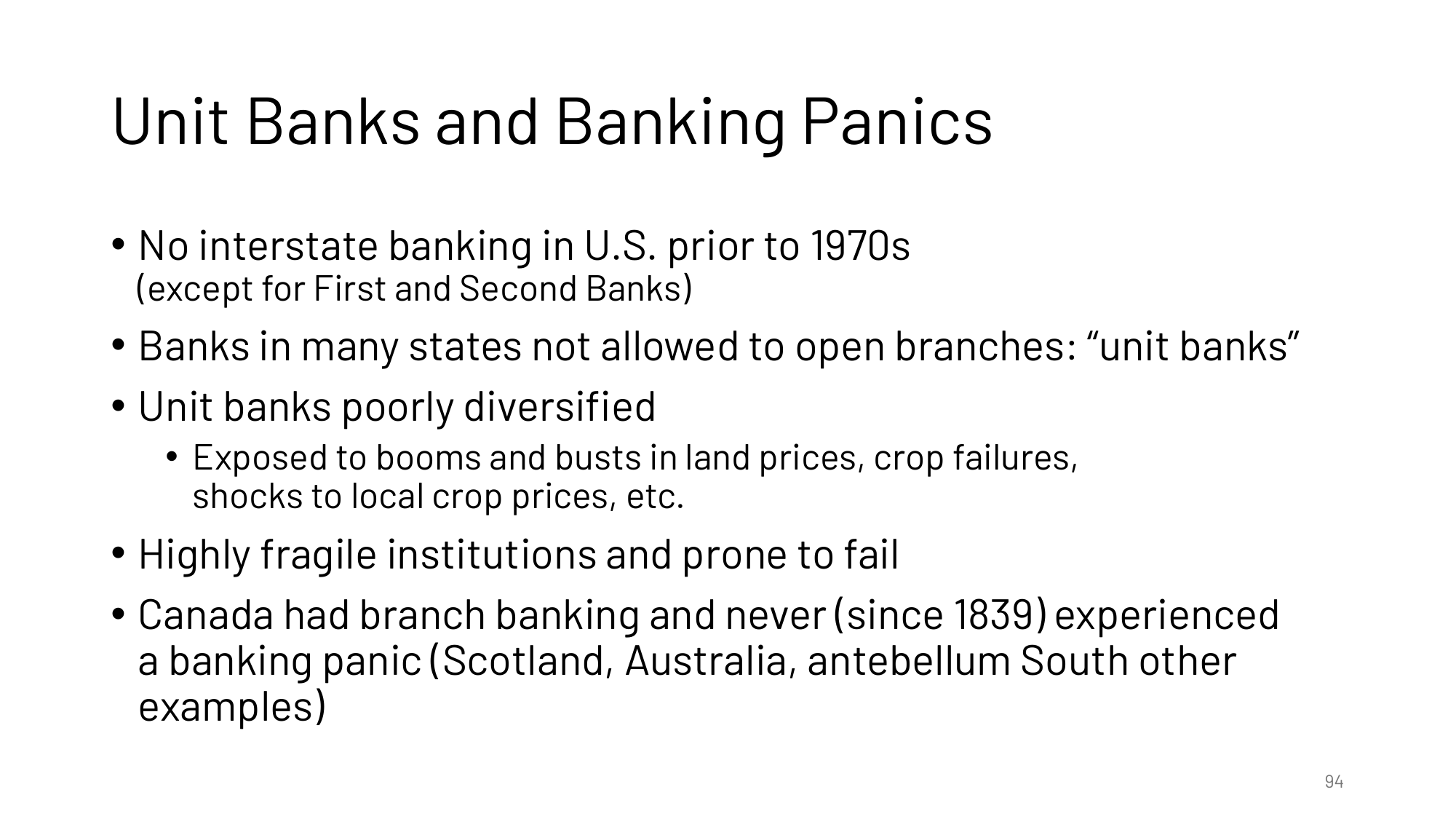

# Unit Banks and Banking Panics
No interstate banking in U.S. prior to 1970s
(except for First and Second Banks)
Banks in many states not allowed to open branches: “unit banks”
Unit banks poorly diversified
Exposed to booms and busts in land prices, crop failures,
shocks to local crop prices, etc.
Highly fragile institutions and prone to fail
Canada had branch banking and never (since 1839) experienced
a banking panic (Scotland, Australia, antebellum South other examples)
94